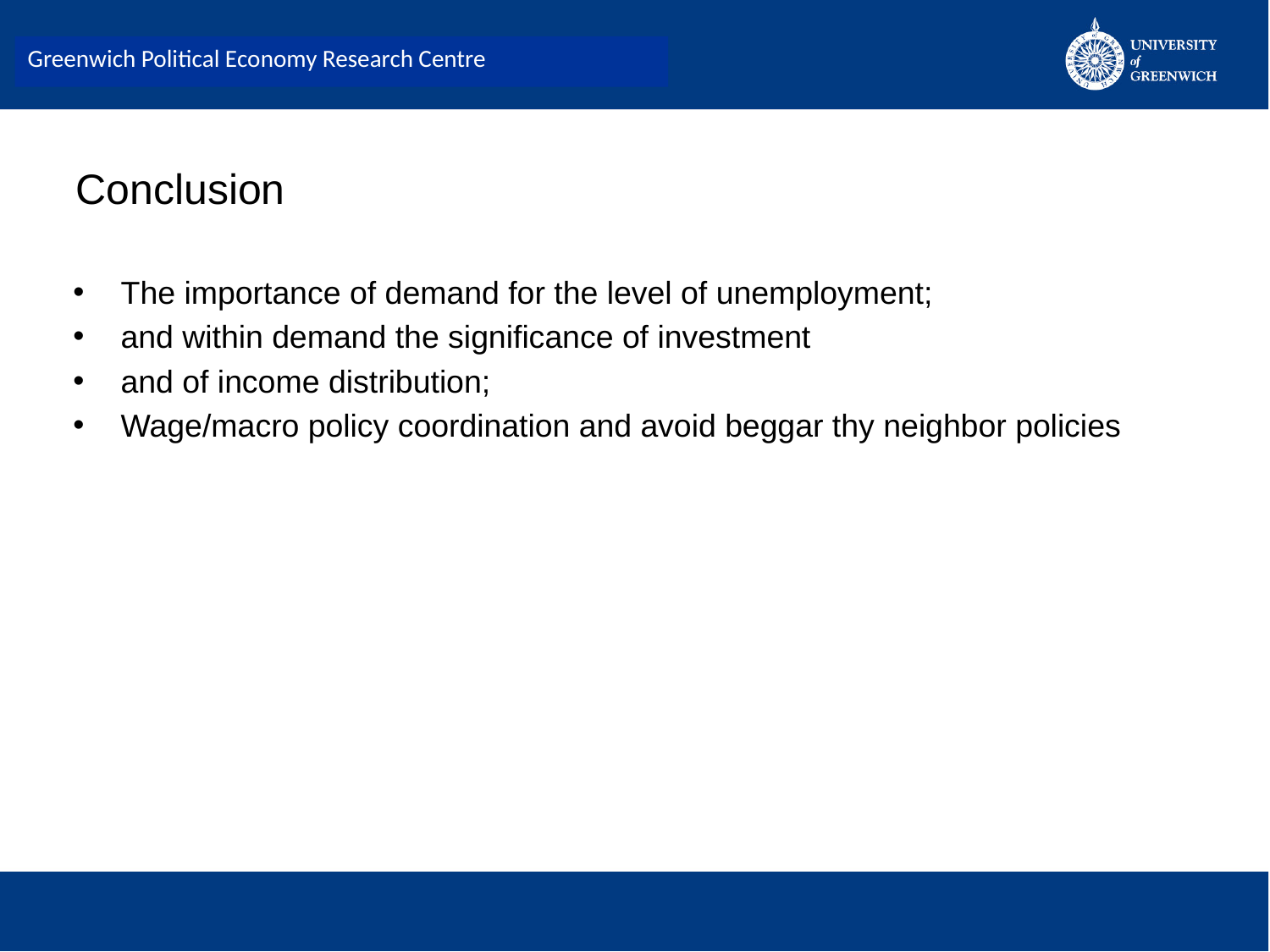

Greenwich Political Economy Research Centre
# Conclusion
The importance of demand for the level of unemployment;
and within demand the significance of investment
and of income distribution;
Wage/macro policy coordination and avoid beggar thy neighbor policies